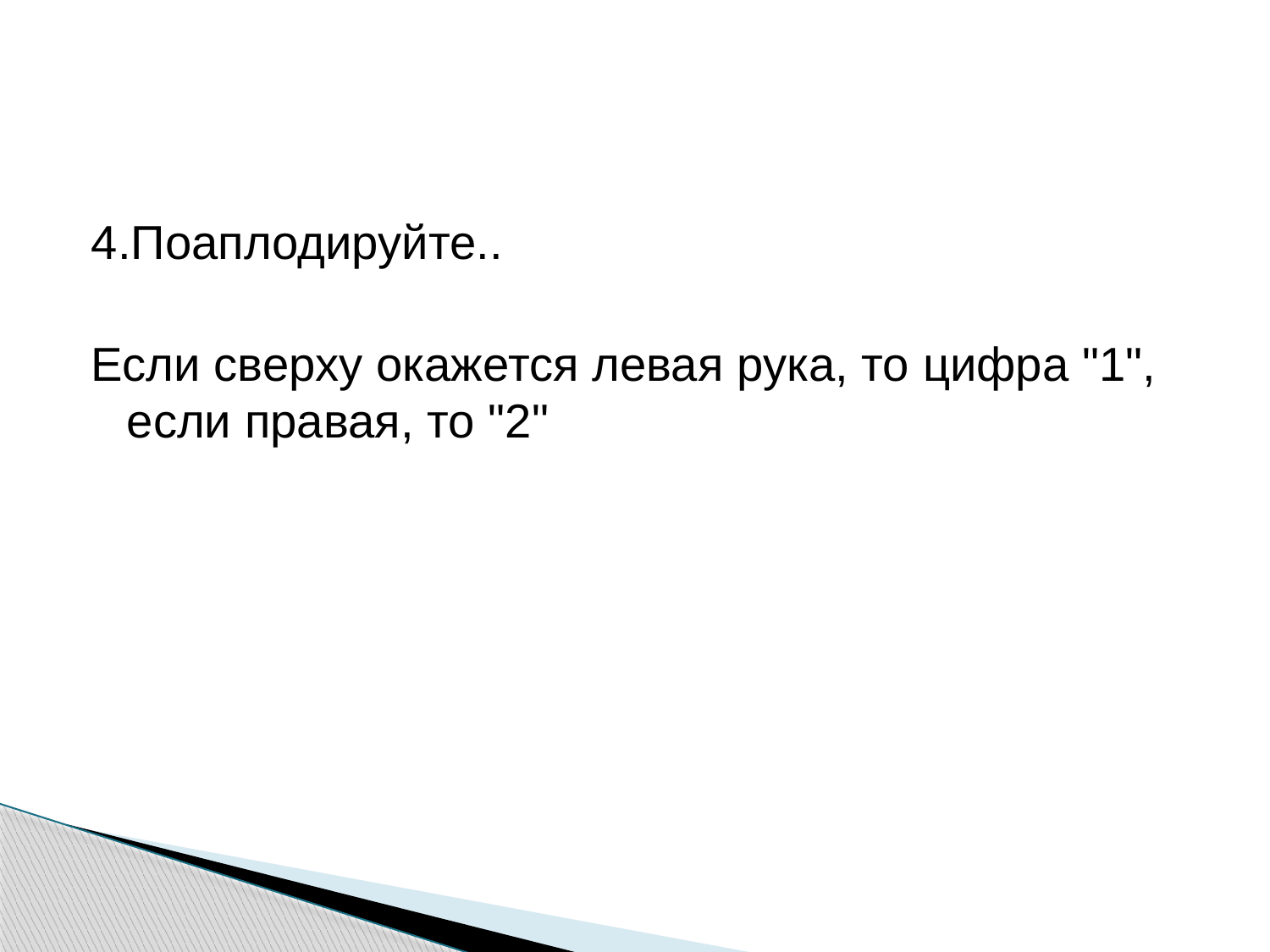

4.Поаплодируйте..
Если сверху окажется левая рука, то цифра "1", если правая, то "2"